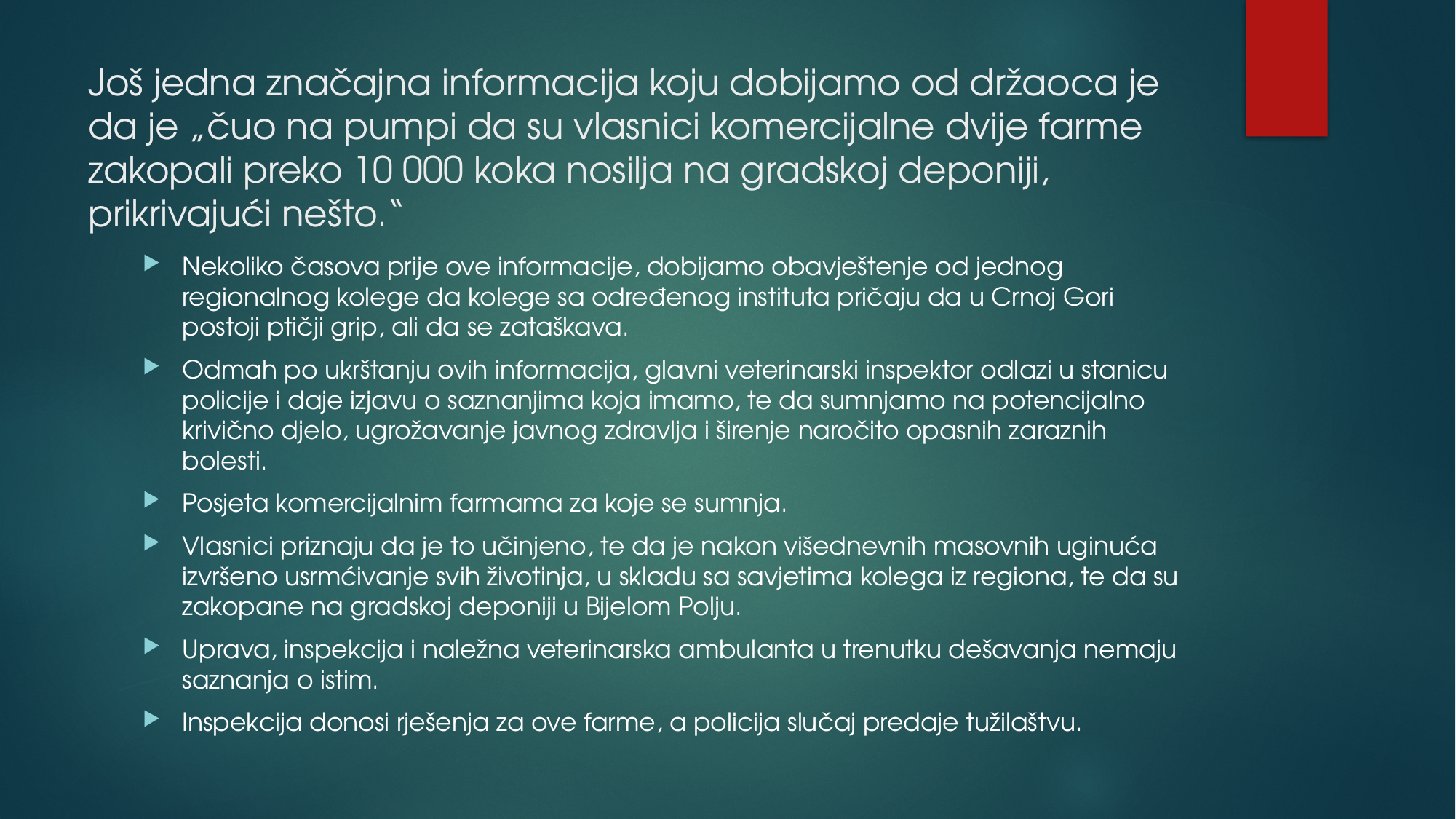

# Još jedna značajna informacija koju dobijamo od držaoca je da je „čuo na pumpi da su vlasnici komercijalne dvije farme zakopali preko 10 000 koka nosilja na gradskoj deponiji, prikrivajući nešto.“
Nekoliko časova prije ove informacije, dobijamo obavještenje od jednog regionalnog kolege da kolege sa određenog instituta pričaju da u Crnoj Gori postoji ptičji grip, ali da se zataškava.
Odmah po ukrštanju ovih informacija, glavni veterinarski inspektor odlazi u stanicu policije i daje izjavu o saznanjima koja imamo, te da sumnjamo na potencijalno krivično djelo, ugrožavanje javnog zdravlja i širenje naročito opasnih zaraznih bolesti.
Posjeta komercijalnim farmama za koje se sumnja.
Vlasnici priznaju da je to učinjeno, te da je nakon višednevnih masovnih uginuća izvršeno usrmćivanje svih životinja, u skladu sa savjetima kolega iz regiona, te da su zakopane na gradskoj deponiji u Bijelom Polju.
Uprava, inspekcija i naležna veterinarska ambulanta u trenutku dešavanja nemaju saznanja o istim.
Inspekcija donosi rješenja za ove farme, a policija slučaj predaje tužilaštvu.